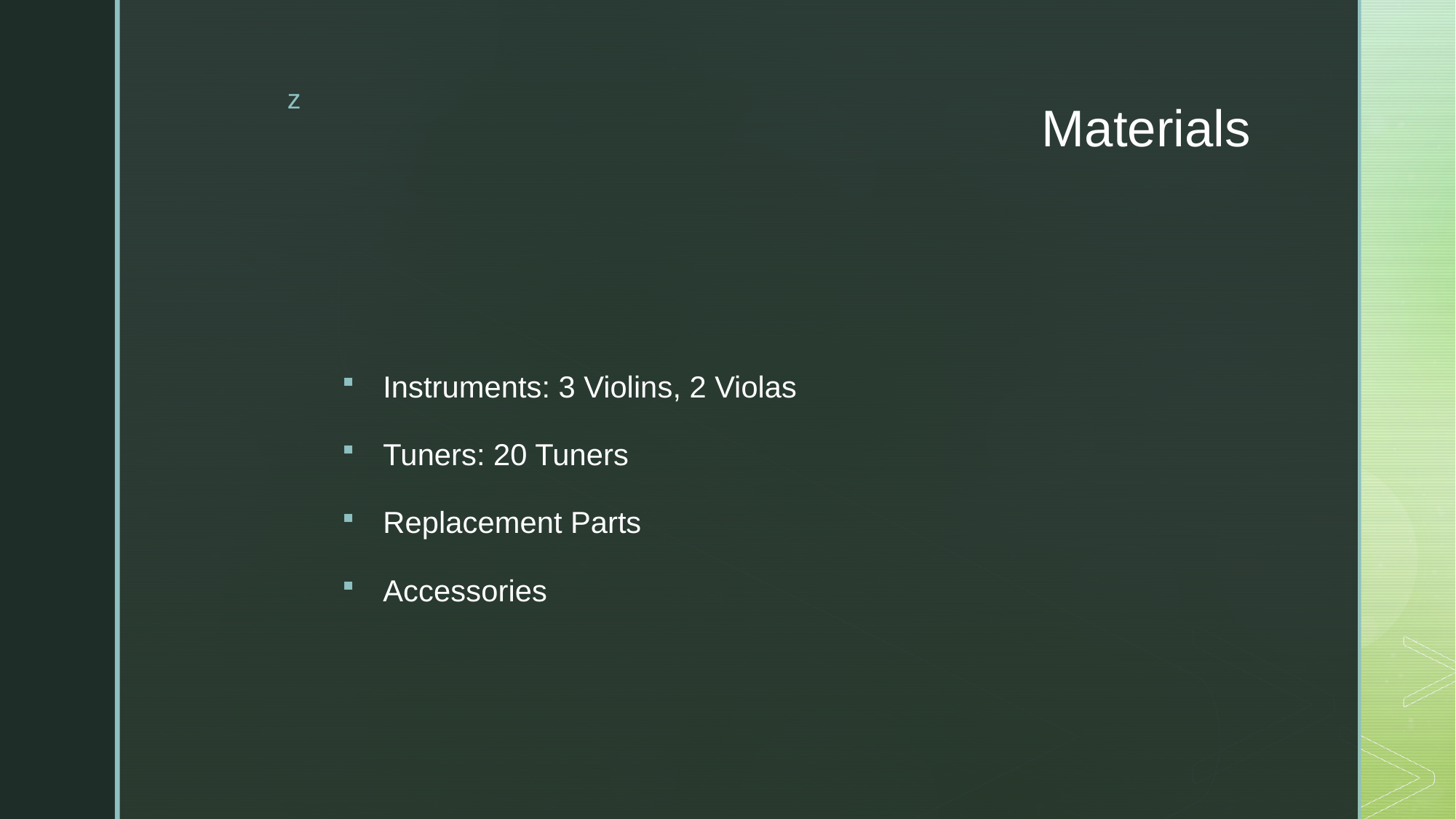

# Materials
Instruments: 3 Violins, 2 Violas
Tuners: 20 Tuners
Replacement Parts
Accessories